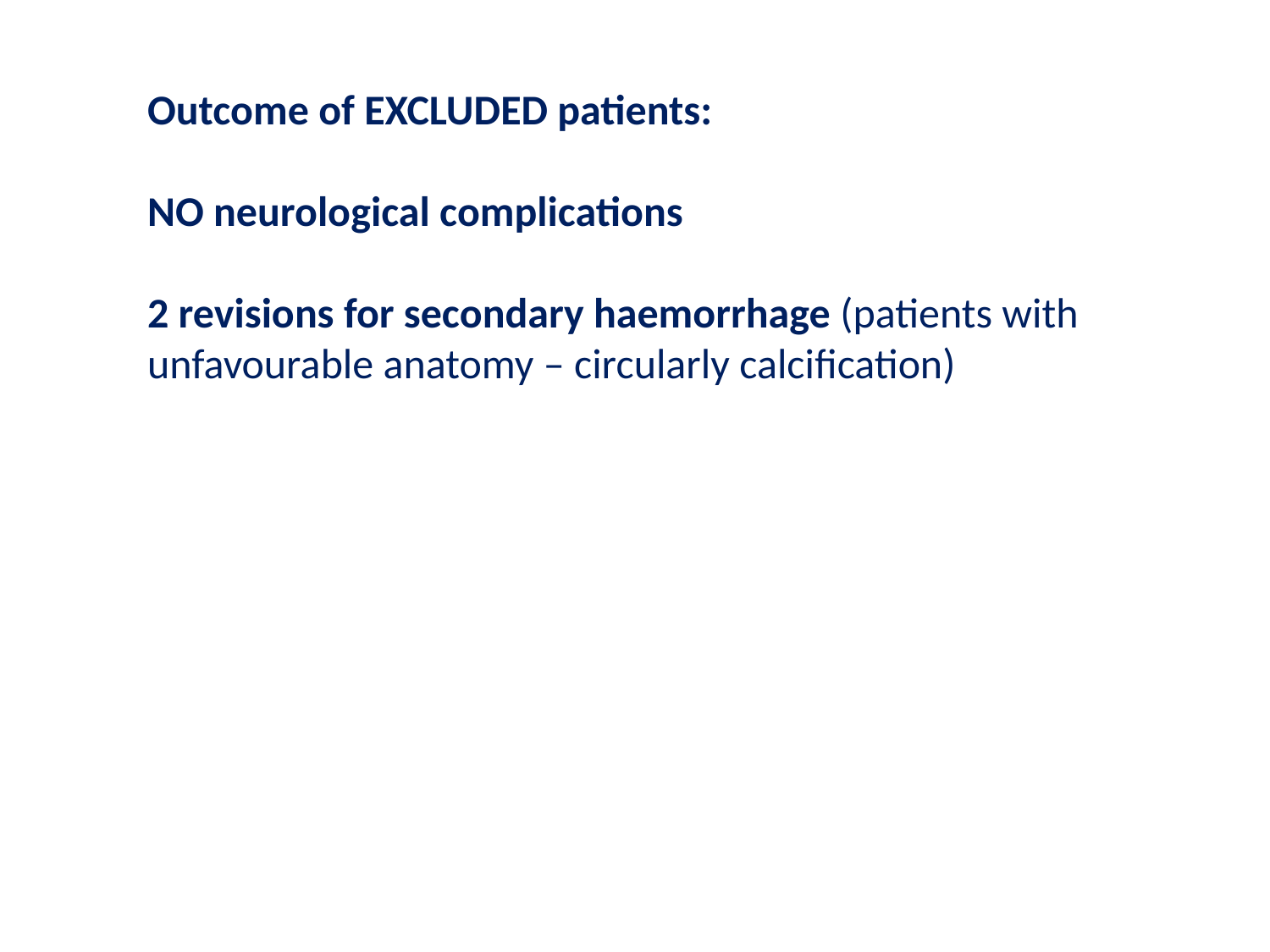

Outcome of EXCLUDED patients:

NO neurological complications

2 revisions for secondary haemorrhage (patients with unfavourable anatomy – circularly calcification)